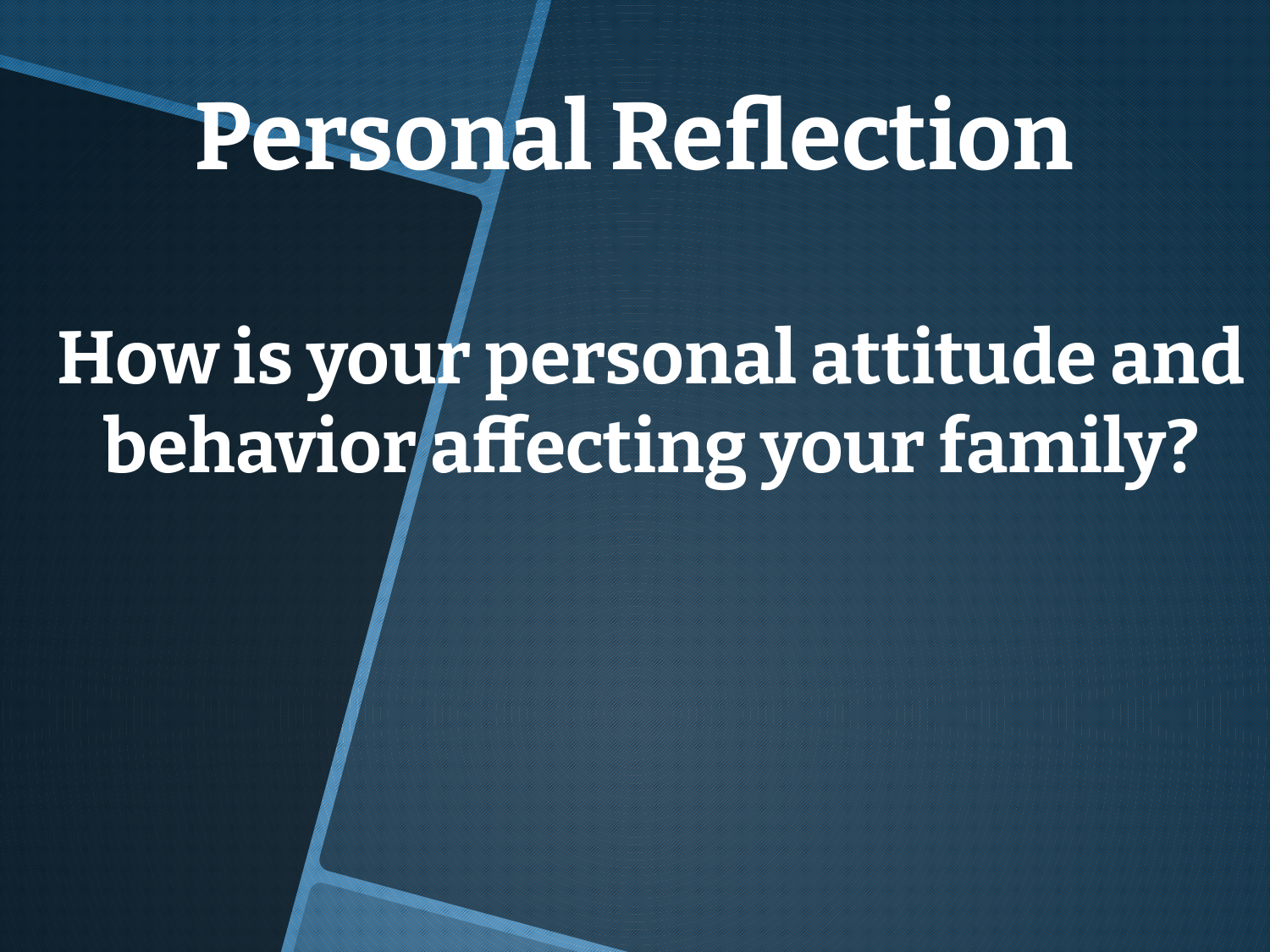

# Personal Reflection
How is your personal attitude and behavior affecting your family?